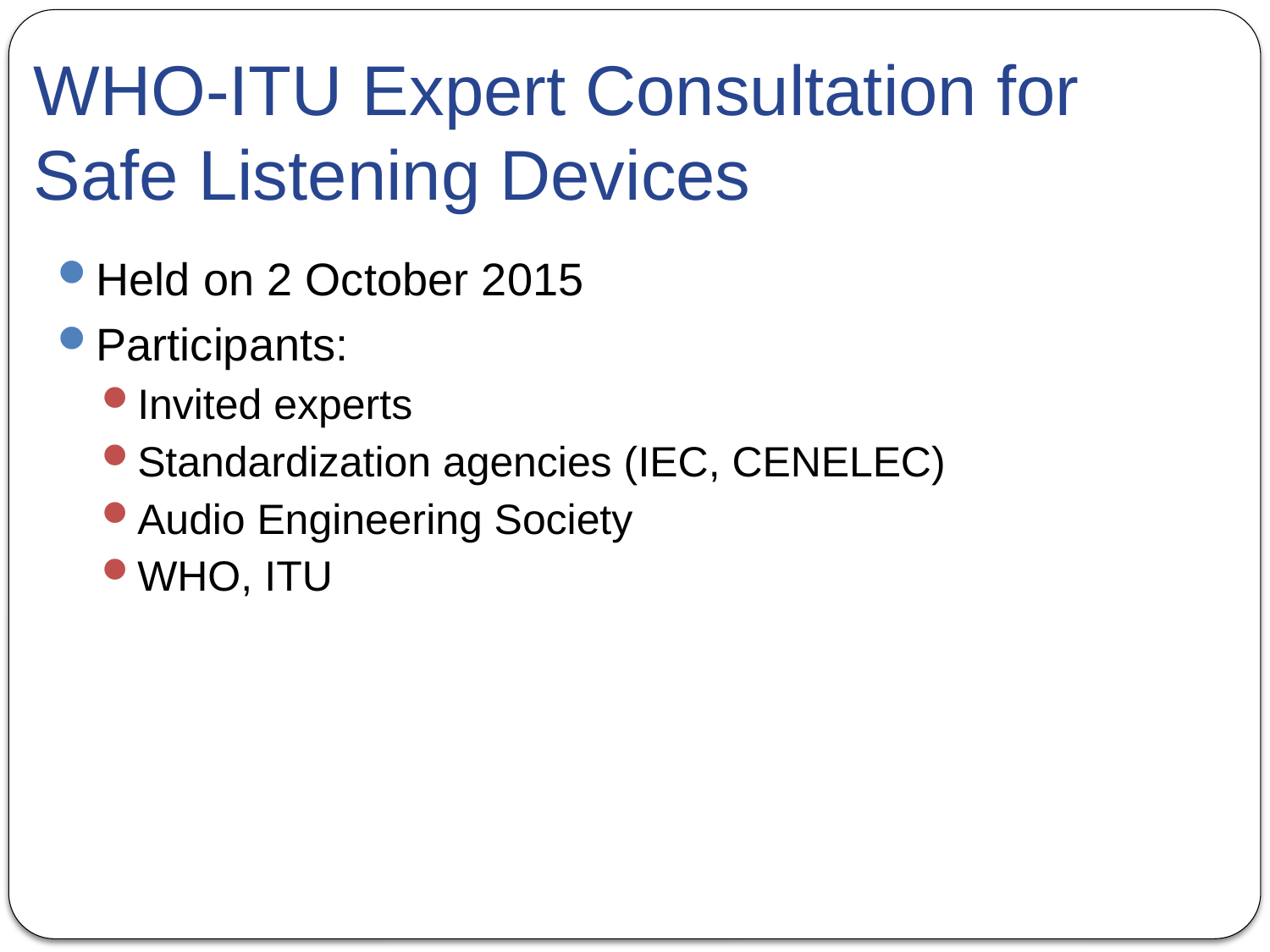

# WHO-ITU Expert Consultation for Safe Listening Devices
Held on 2 October 2015
Participants:
Invited experts
Standardization agencies (IEC, CENELEC)
Audio Engineering Society
WHO, ITU